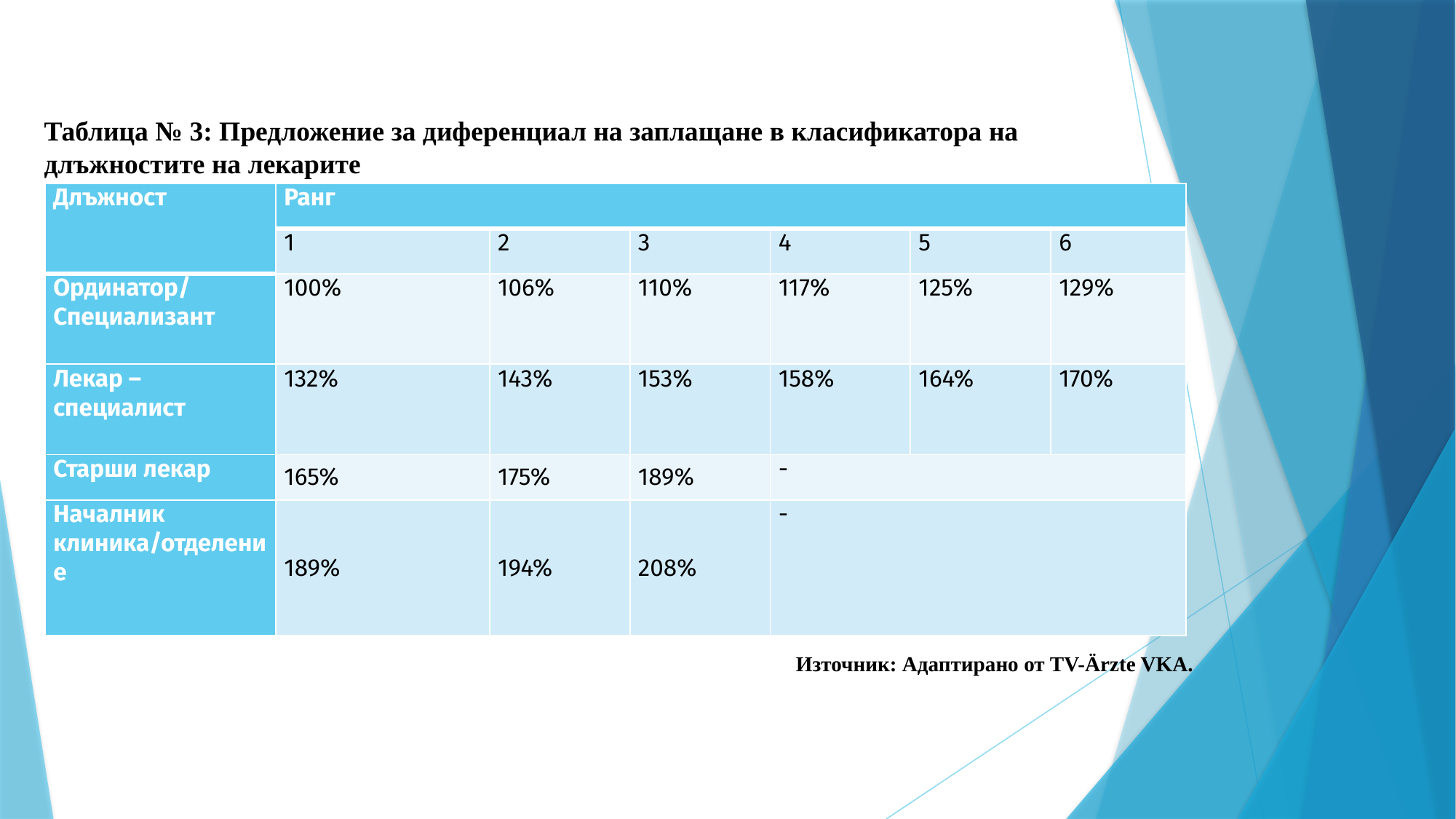

# Таблица № 3: Предложение за диференциал на заплащане в класификатора на длъжностите на лекарите
| Длъжност | Ранг |  |  |  |  |  |
| --- | --- | --- | --- | --- | --- | --- |
|  | 1 | 2 | 3 | 4 | 5 | 6 |
| Ординатор/ Специализант | 100% | 106% | 110% | 117% | 125% | 129% |
| Лекар – специалист | 132% | 143% | 153% | 158% | 164% | 170% |
| Старши лекар | 165% | 175% | 189% | - |  |  |
| Началник клиника/отделение | 189% | 194% | 208% | - |  |  |

Източник: Адаптирано от TV-Ärzte VKA.